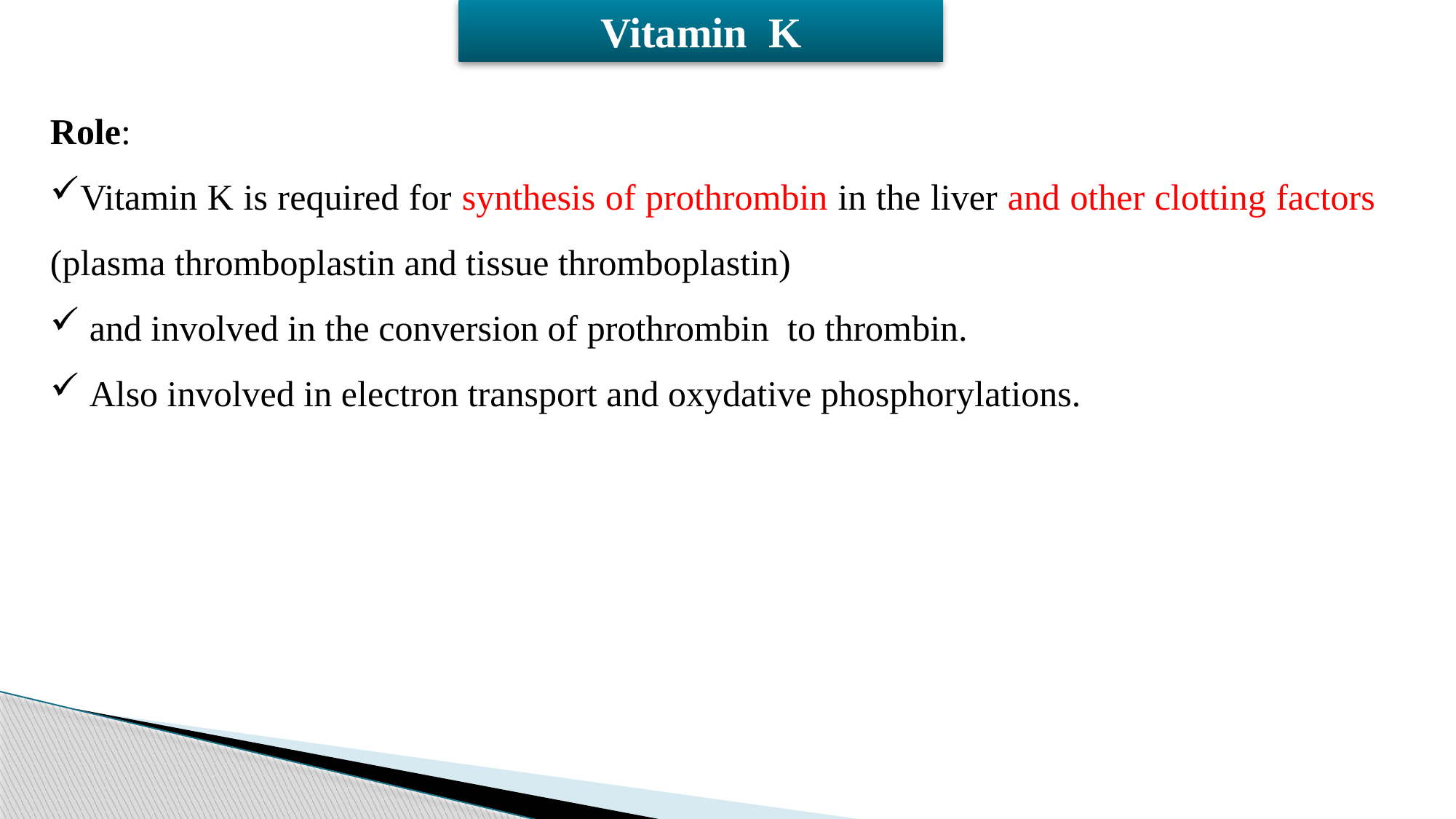

Vitamin  K
Role:
Vitamin K is required for synthesis of prothrombin in the liver and other clotting factors (plasma thromboplastin and tissue thromboplastin)
 and involved in the conversion of prothrombin  to thrombin.
 Also involved in electron transport and oxydative phosphorylations.